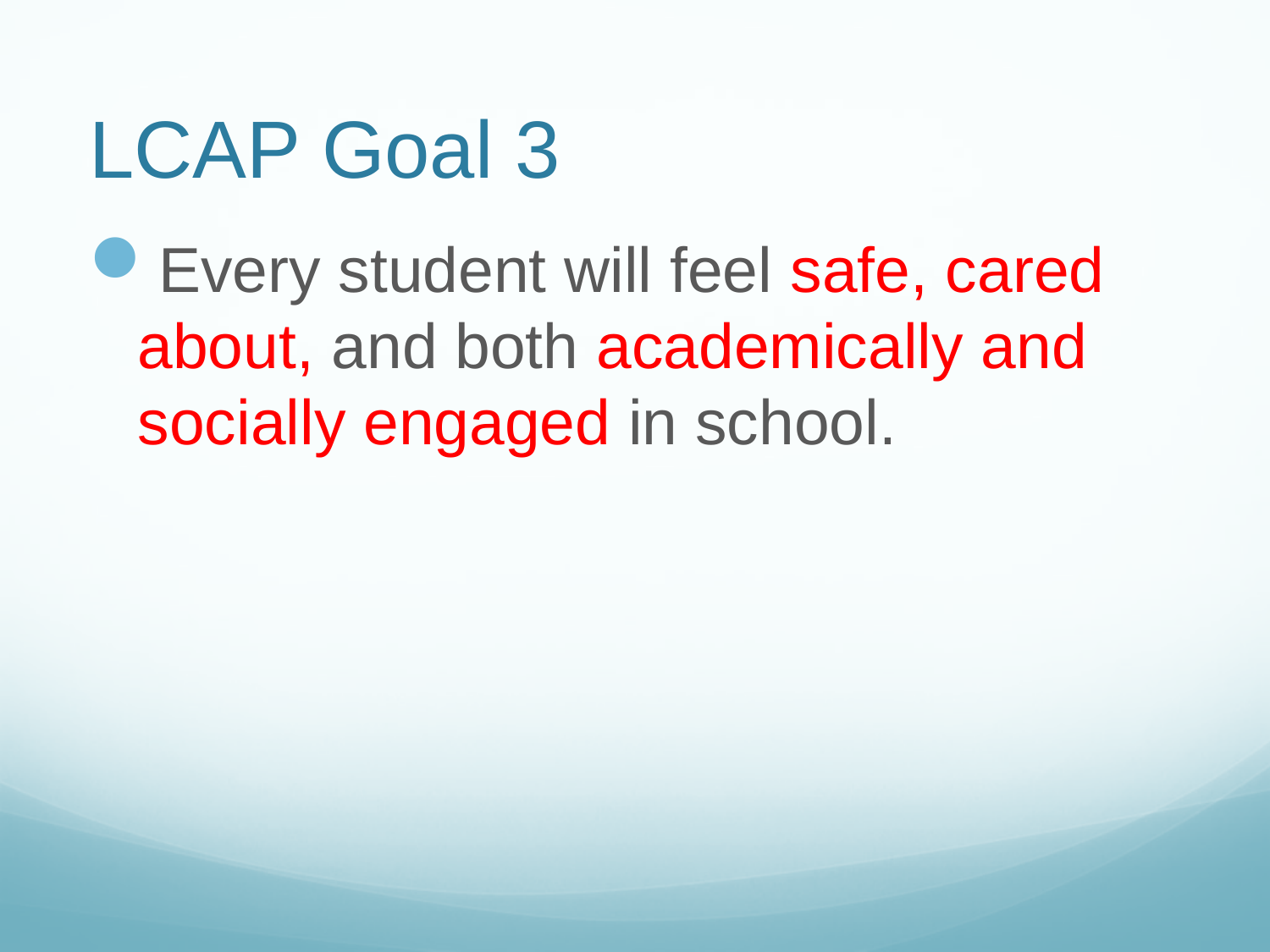

# LCAP Goal 3
Every student will feel safe, cared about, and both academically and socially engaged in school.